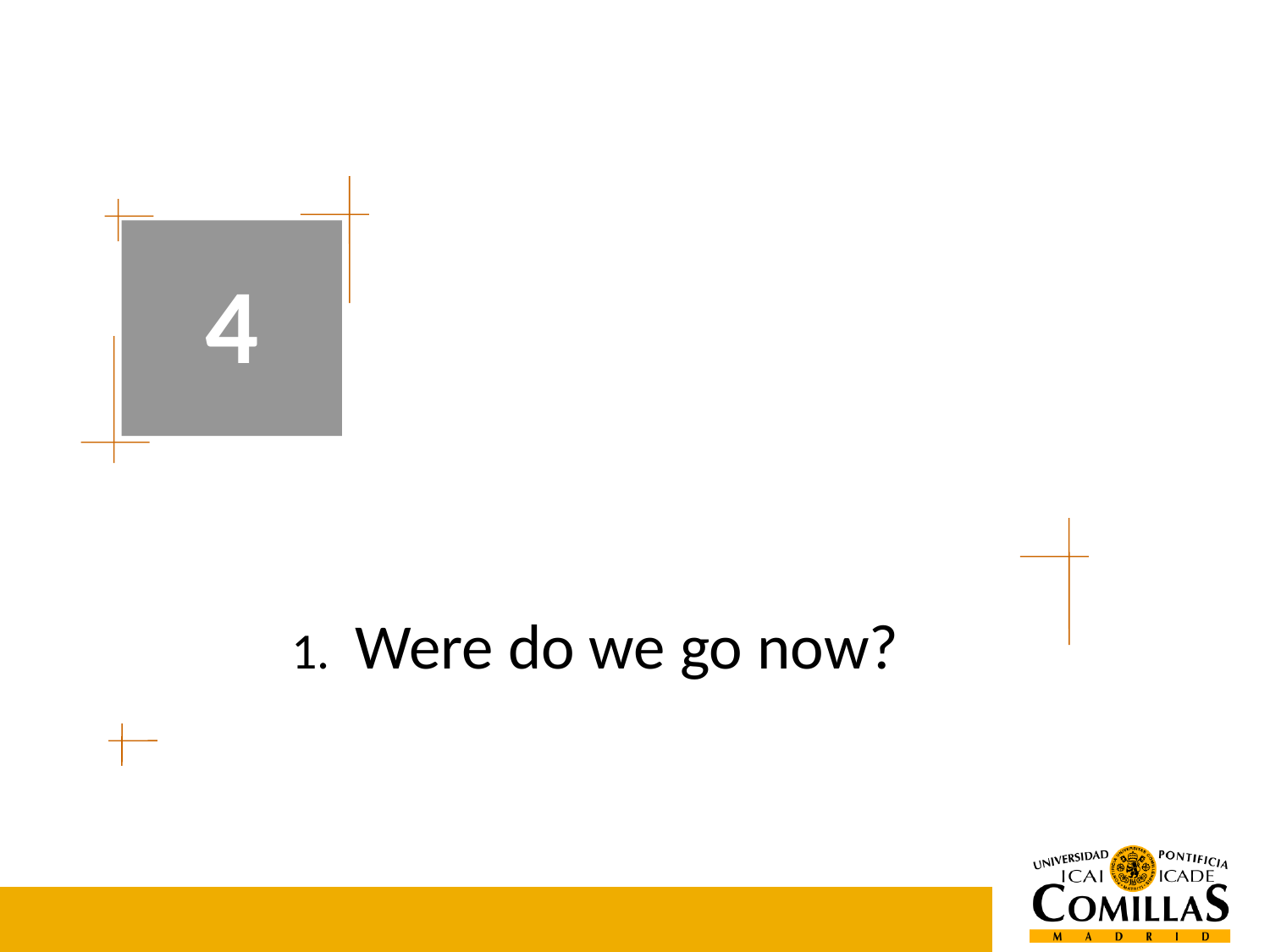

# 4
Were do we go now?